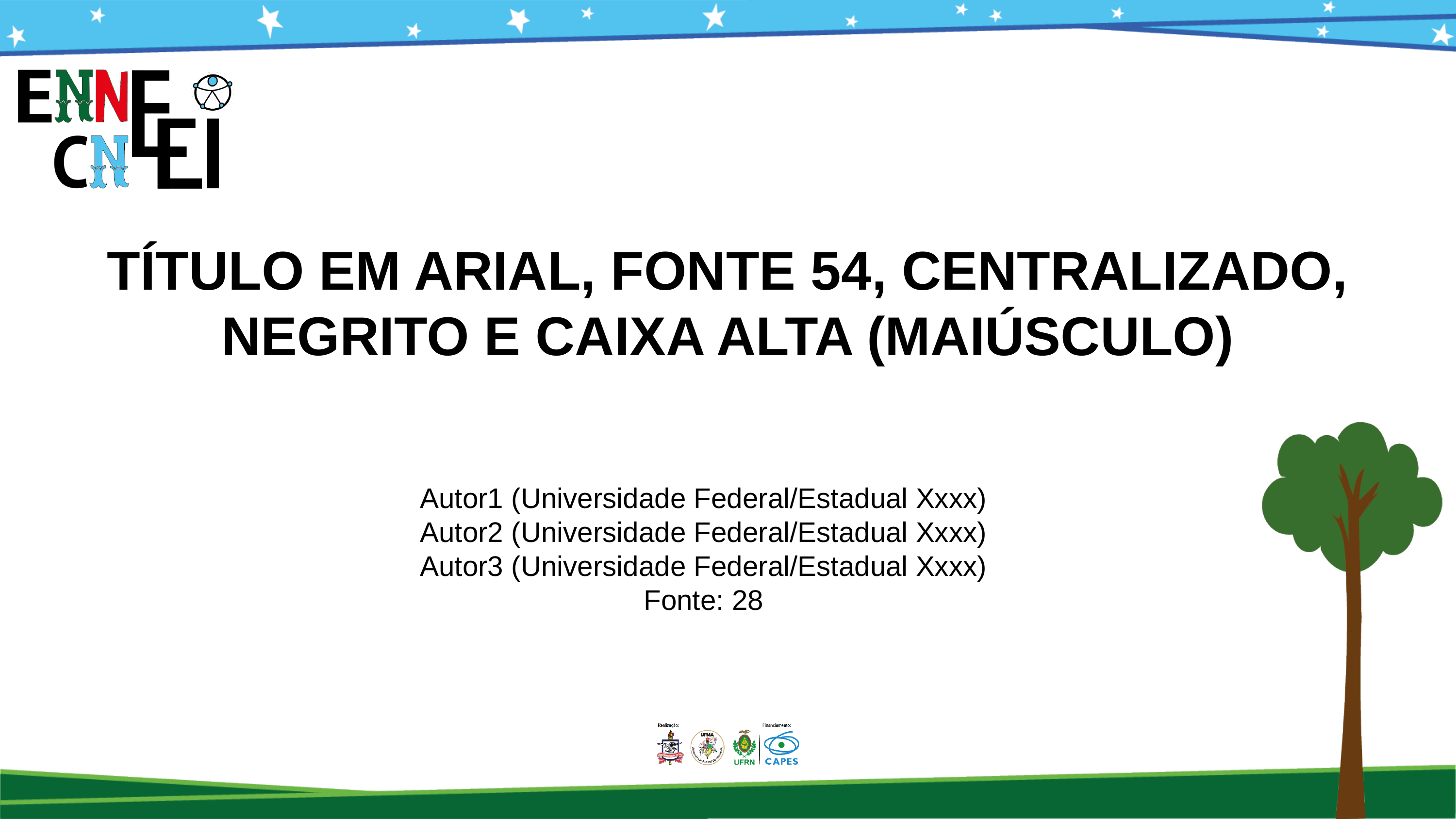

TÍTULO EM ARIAL, FONTE 54, CENTRALIZADO, NEGRITO E CAIXA ALTA (MAIÚSCULO)
Autor1 (Universidade Federal/Estadual Xxxx)
Autor2 (Universidade Federal/Estadual Xxxx)
Autor3 (Universidade Federal/Estadual Xxxx)
Fonte: 28